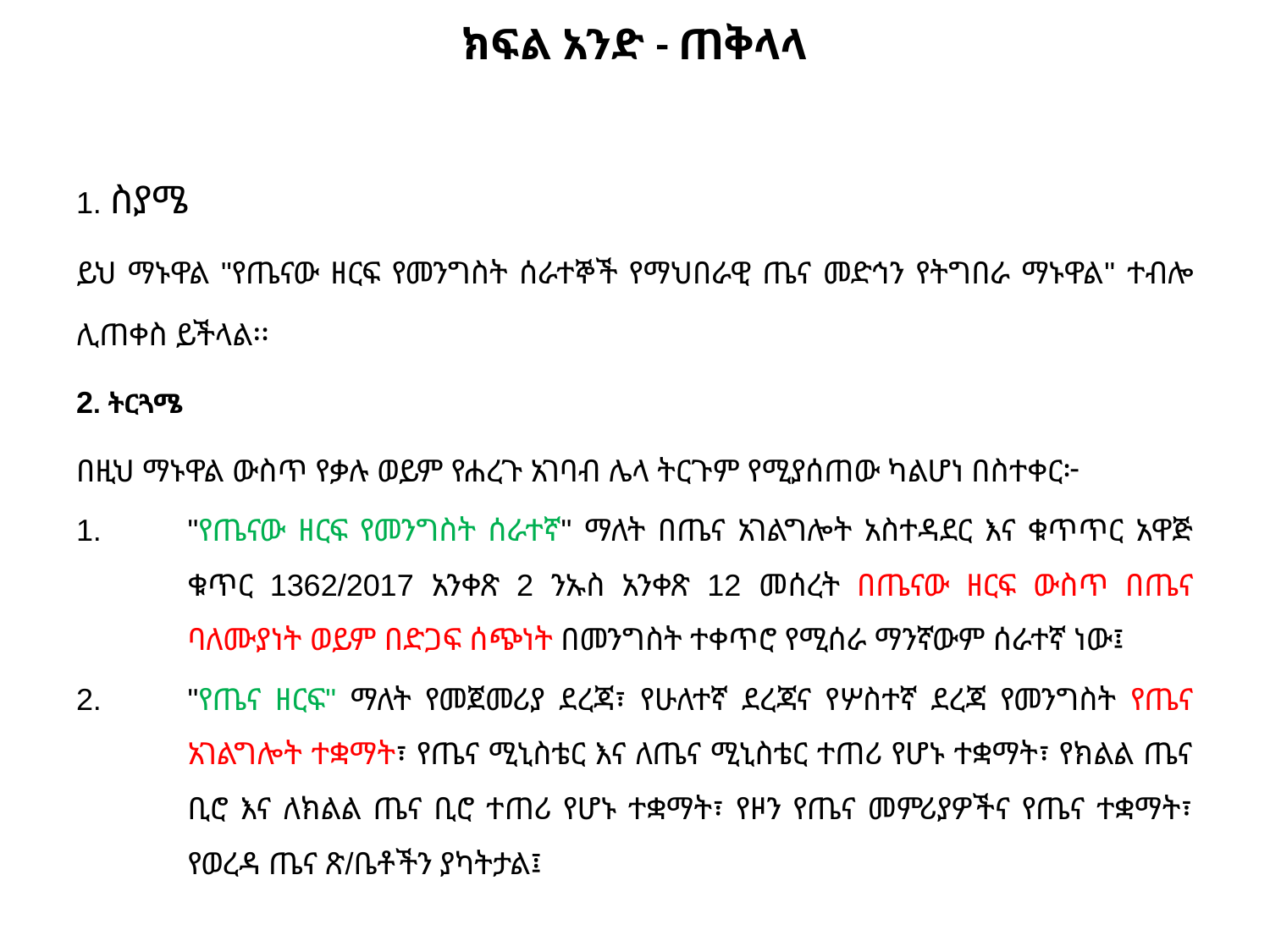

# ክፍል አንድ - ጠቅላላ
1. ስያሜ
ይህ ማኑዋል "የጤናው ዘርፍ የመንግስት ሰራተኞች የማህበራዊ ጤና መድኅን የትግበራ ማኑዋል" ተብሎ ሊጠቀስ ይችላል፡፡
2. ትርጓሜ
በዚህ ማኑዋል ውስጥ የቃሉ ወይም የሐረጉ አገባብ ሌላ ትርጉም የሚያሰጠው ካልሆነ በስተቀር፦
"የጤናው ዘርፍ የመንግስት ሰራተኛ" ማለት በጤና አገልግሎት አስተዳደር እና ቁጥጥር አዋጅ ቁጥር 1362/2017 አንቀጽ 2 ንኡስ አንቀጽ 12 መሰረት በጤናው ዘርፍ ውስጥ በጤና ባለሙያነት ወይም በድጋፍ ሰጭነት በመንግስት ተቀጥሮ የሚሰራ ማንኛውም ሰራተኛ ነው፤
"የጤና ዘርፍ" ማለት የመጀመሪያ ደረጃ፣ የሁለተኛ ደረጃና የሦስተኛ ደረጃ የመንግስት የጤና አገልግሎት ተቋማት፣ የጤና ሚኒስቴር እና ለጤና ሚኒስቴር ተጠሪ የሆኑ ተቋማት፣ የክልል ጤና ቢሮ እና ለክልል ጤና ቢሮ ተጠሪ የሆኑ ተቋማት፣ የዞን የጤና መምሪያዎችና የጤና ተቋማት፣ የወረዳ ጤና ጽ/ቤቶችን ያካትታል፤